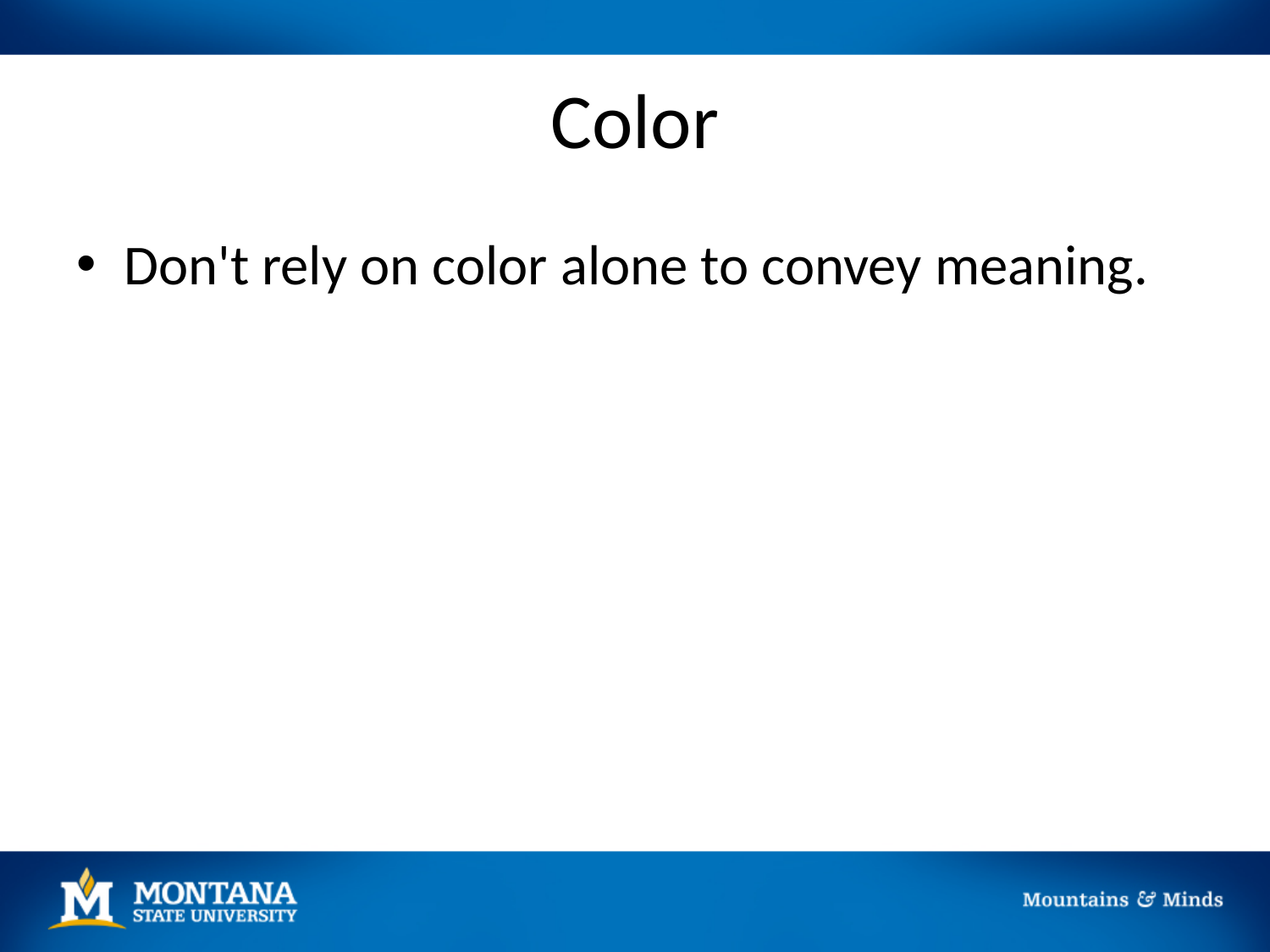

# Color
Don't rely on color alone to convey meaning.